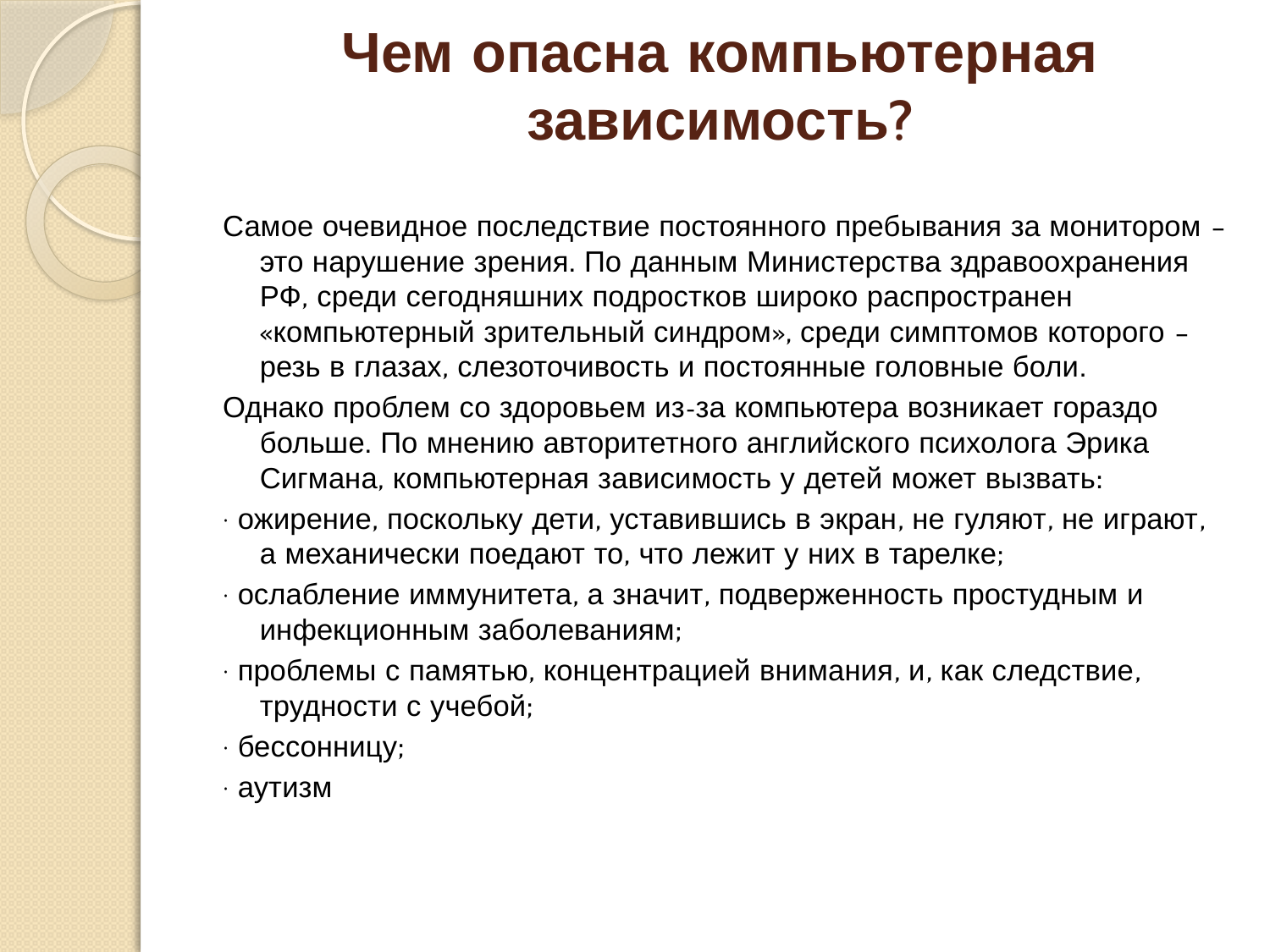

# Чем опасна компьютерная зависимость?
Самое очевидное последствие постоянного пребывания за монитором – это нарушение зрения. По данным Министерства здравоохранения РФ, среди сегодняшних подростков широко распространен «компьютерный зрительный синдром», среди симптомов которого – резь в глазах, слезоточивость и постоянные головные боли.
Однако проблем со здоровьем из-за компьютера возникает гораздо больше. По мнению авторитетного английского психолога Эрика Сигмана, компьютерная зависимость у детей может вызвать:
· ожирение, поскольку дети, уставившись в экран, не гуляют, не играют, а механически поедают то, что лежит у них в тарелке;
· ослабление иммунитета, а значит, подверженность простудным и инфекционным заболеваниям;
· проблемы с памятью, концентрацией внимания, и, как следствие, трудности с учебой;
· бессонницу;
· аутизм